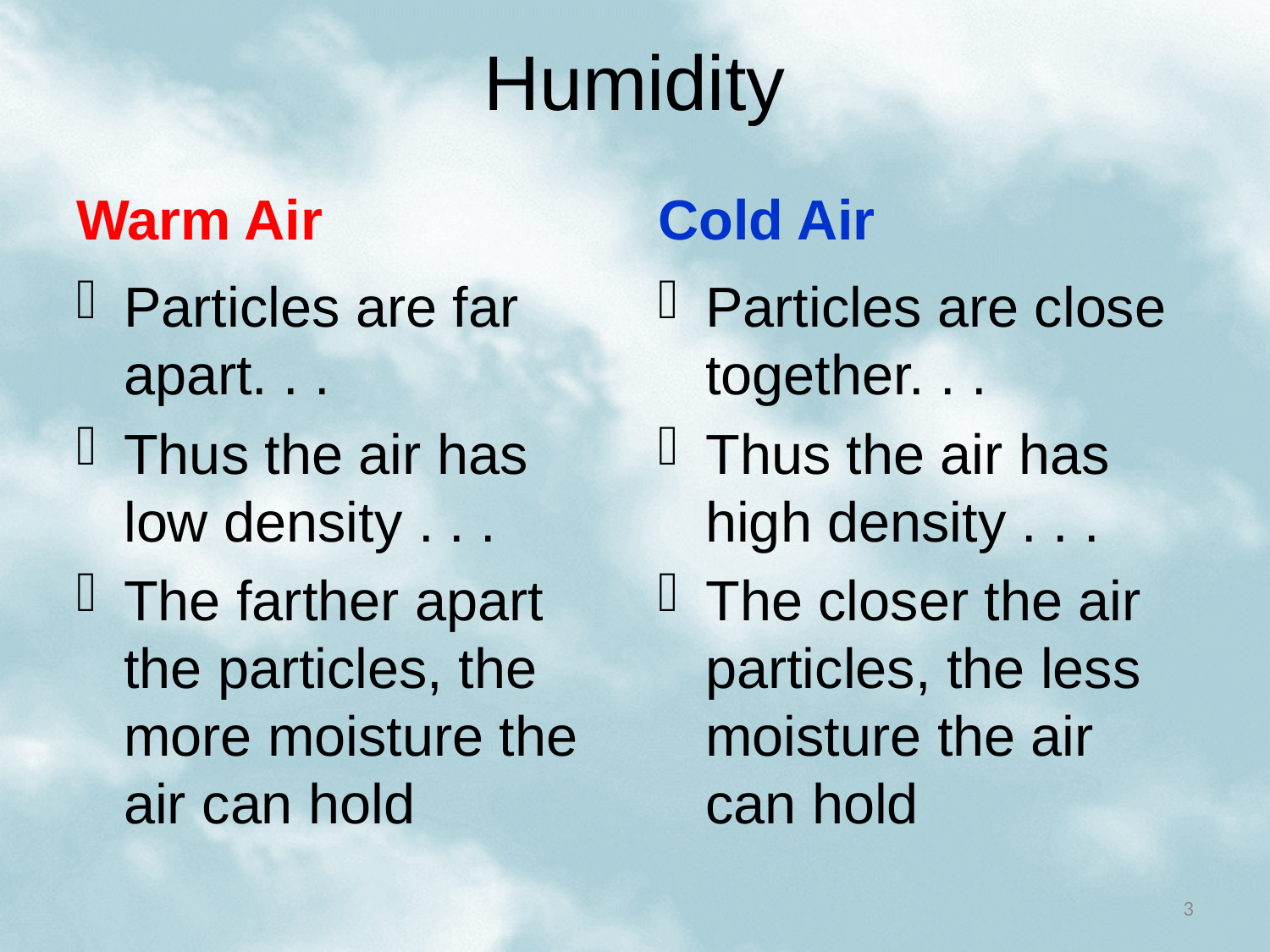

# Humidity
Warm Air
Cold Air
Particles are far apart. . .
Thus the air has low density . . .
The farther apart the particles, the more moisture the air can hold
Particles are close together. . .
Thus the air has high density . . .
The closer the air particles, the less moisture the air can hold
3